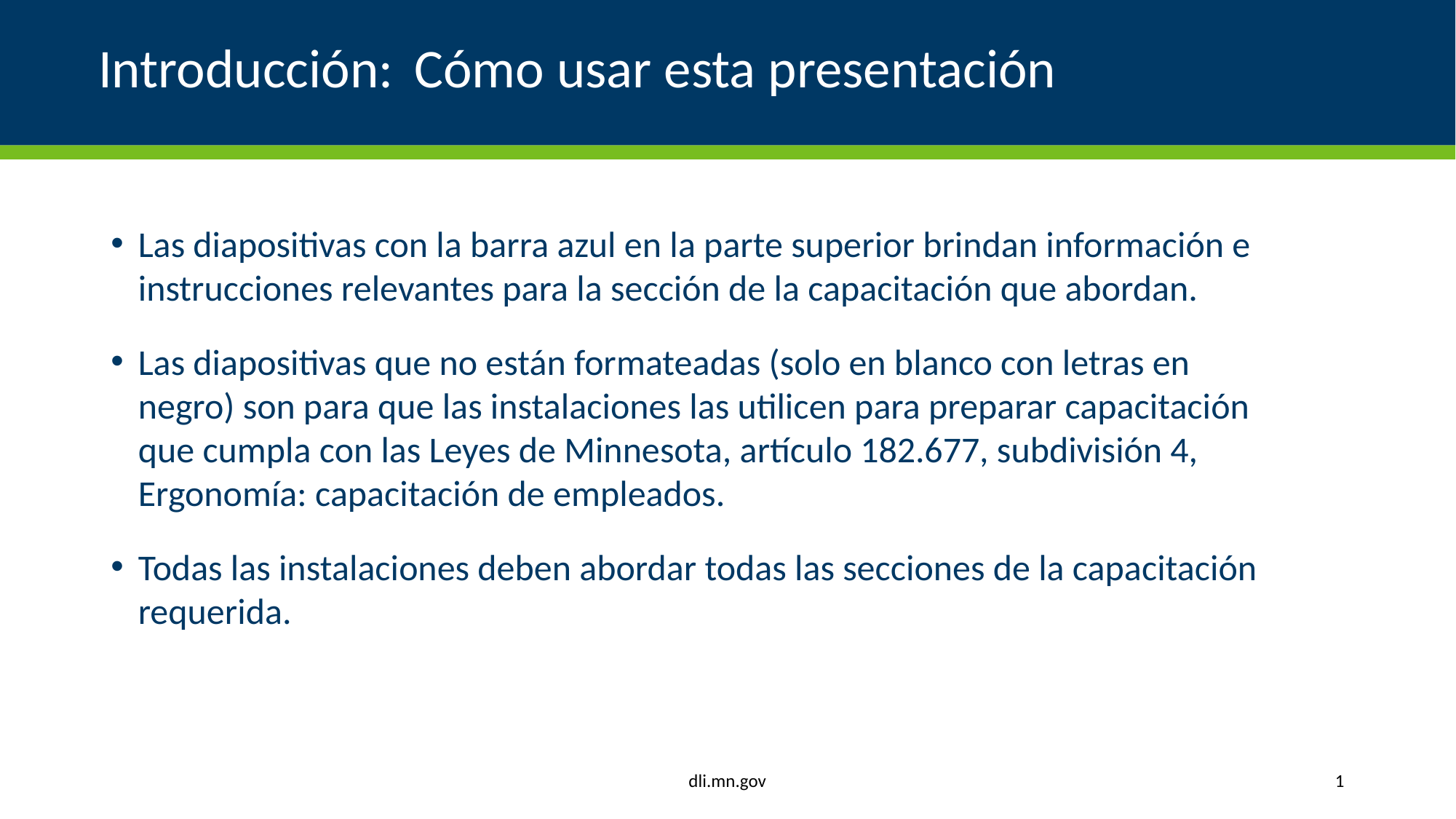

# Introducción:	Cómo usar esta presentación
Las diapositivas con la barra azul en la parte superior brindan información e instrucciones relevantes para la sección de la capacitación que abordan.
Las diapositivas que no están formateadas (solo en blanco con letras en negro) son para que las instalaciones las utilicen para preparar capacitación que cumpla con las Leyes de Minnesota, artículo 182.677, subdivisión 4, Ergonomía: capacitación de empleados.
Todas las instalaciones deben abordar todas las secciones de la capacitación requerida.
dli.mn.gov
1